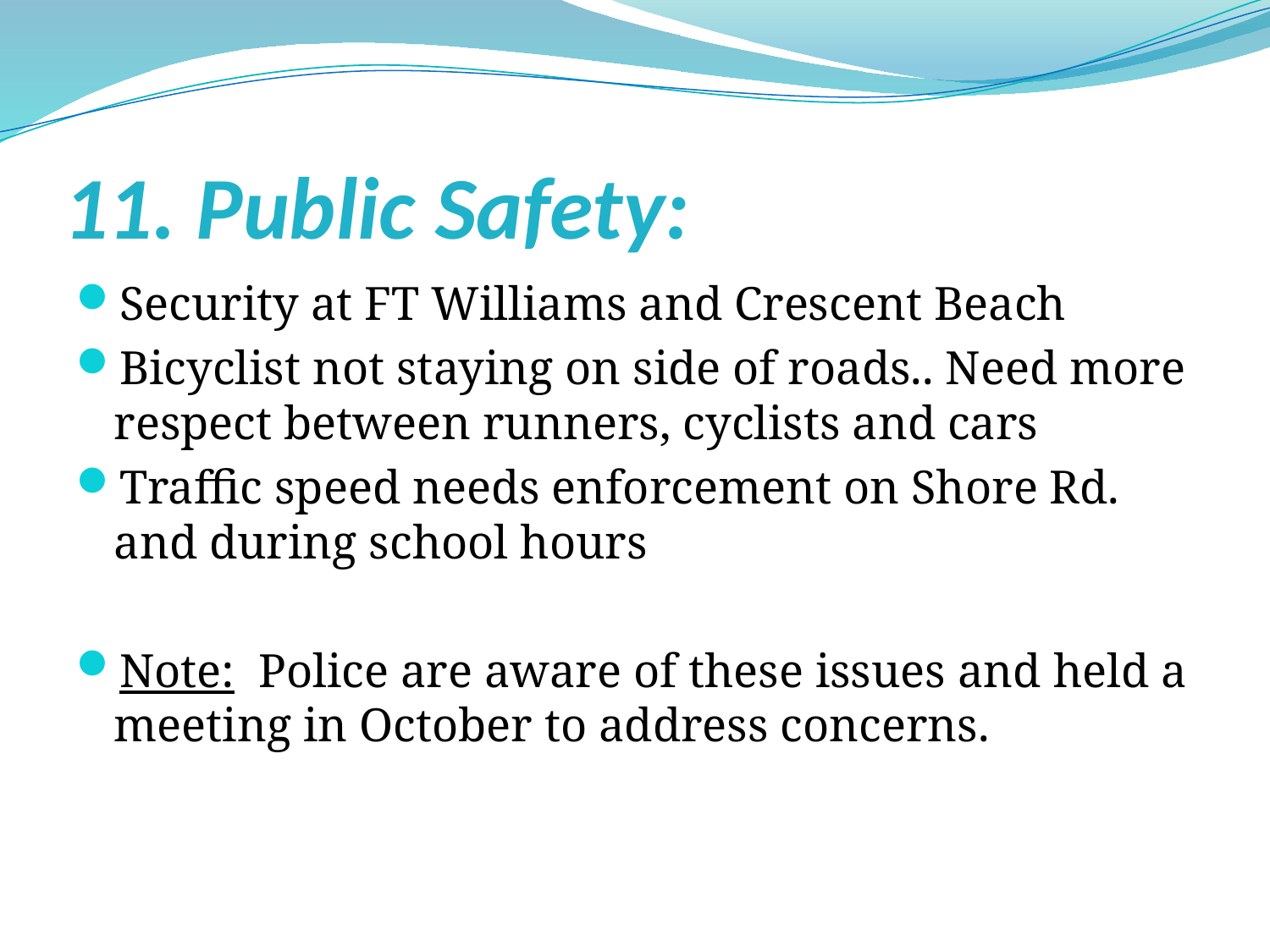

# 11. Public Safety:
Security at FT Williams and Crescent Beach
Bicyclist not staying on side of roads.. Need more respect between runners, cyclists and cars
Traffic speed needs enforcement on Shore Rd. and during school hours

Note:  Police are aware of these issues and held a meeting in October to address concerns.